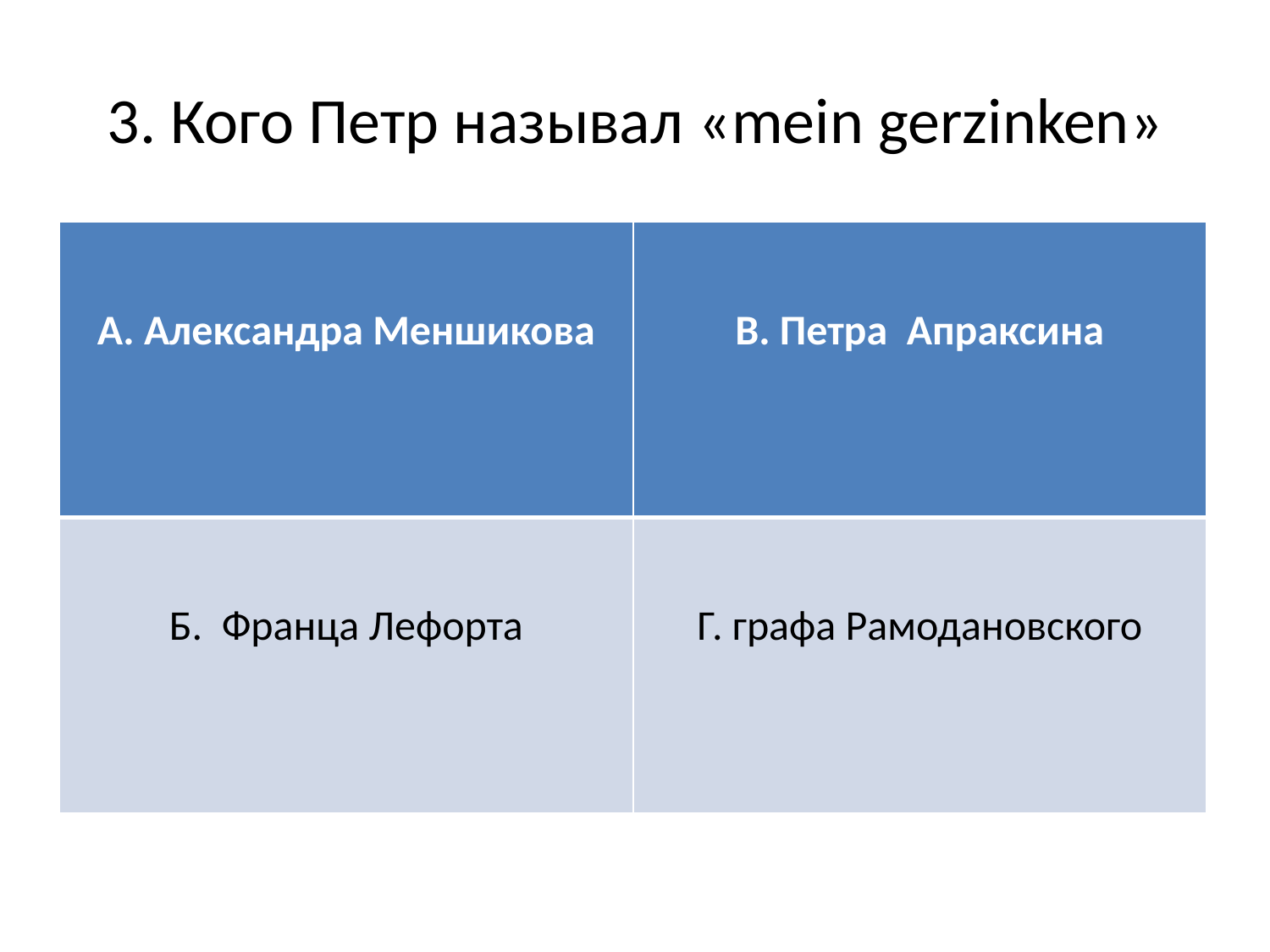

# 3. Кого Петр называл «mein gerzinken»
| А. Александра Меншикова | В. Петра Апраксина |
| --- | --- |
| Б. Франца Лефорта | Г. графа Рамодановского |